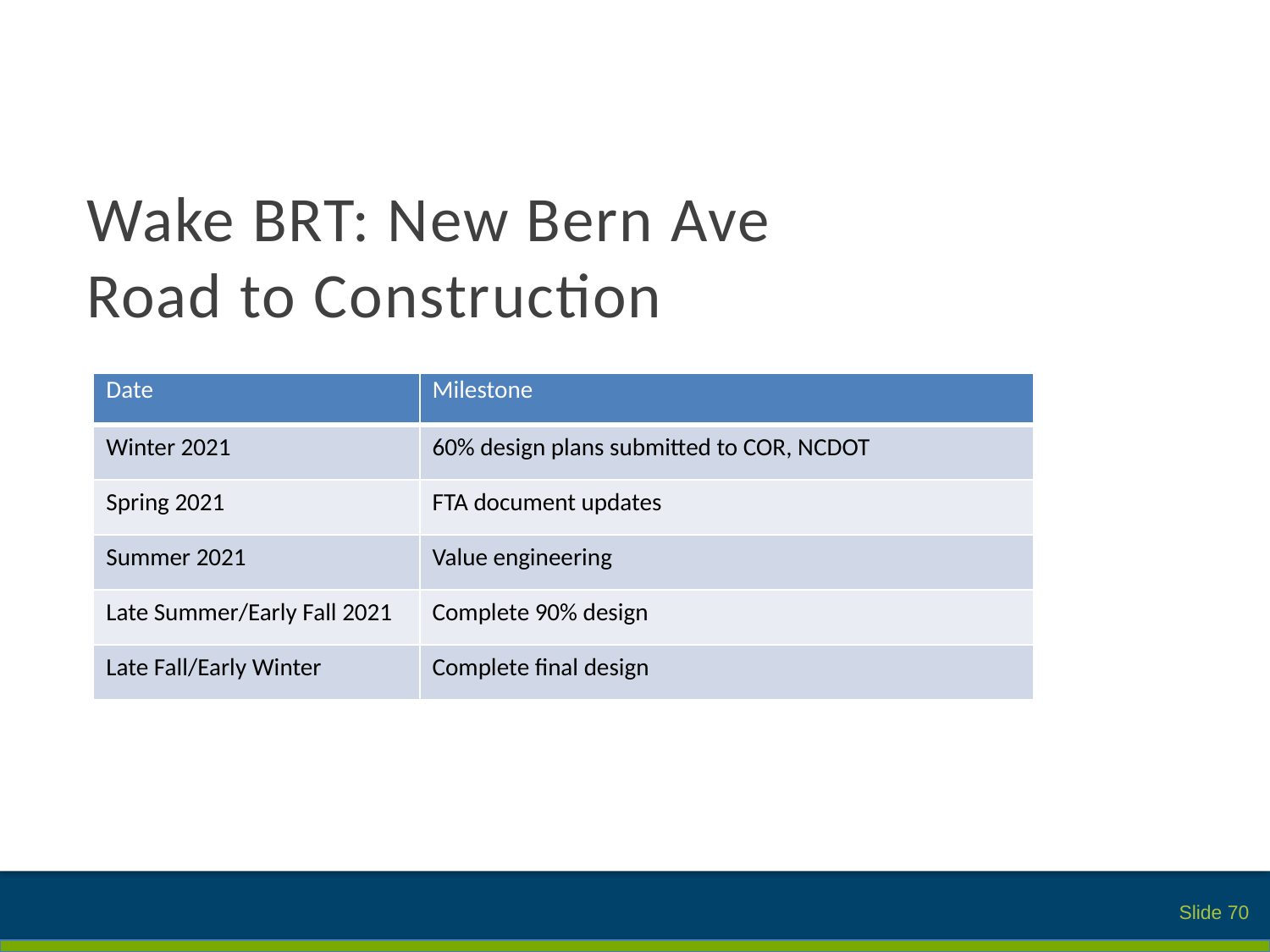

# Wake BRT: New Bern Ave Road to Construction

| Date | Milestone |
| --- | --- |
| Winter 2021 | 60% design plans submitted to COR, NCDOT |
| Spring 2021 | FTA document updates |
| Summer 2021 | Value engineering |
| Late Summer/Early Fall 2021 | Complete 90% design |
| Late Fall/Early Winter | Complete final design |